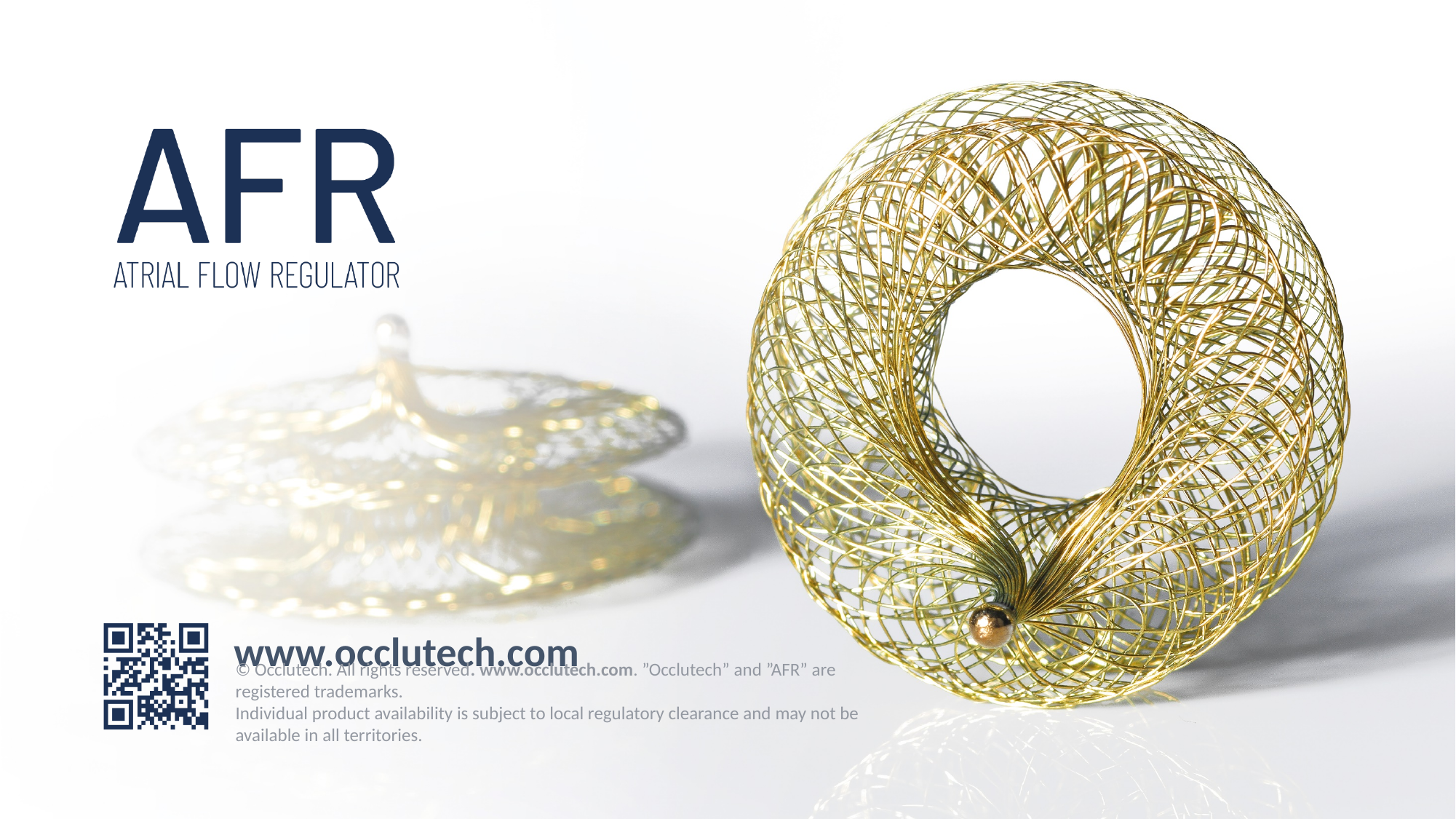

© Occlutech. All rights reserved. www.occlutech.com. ”Occlutech” and ”AFR” are registered trademarks.
Individual product availability is subject to local regulatory clearance and may not be available in all territories.